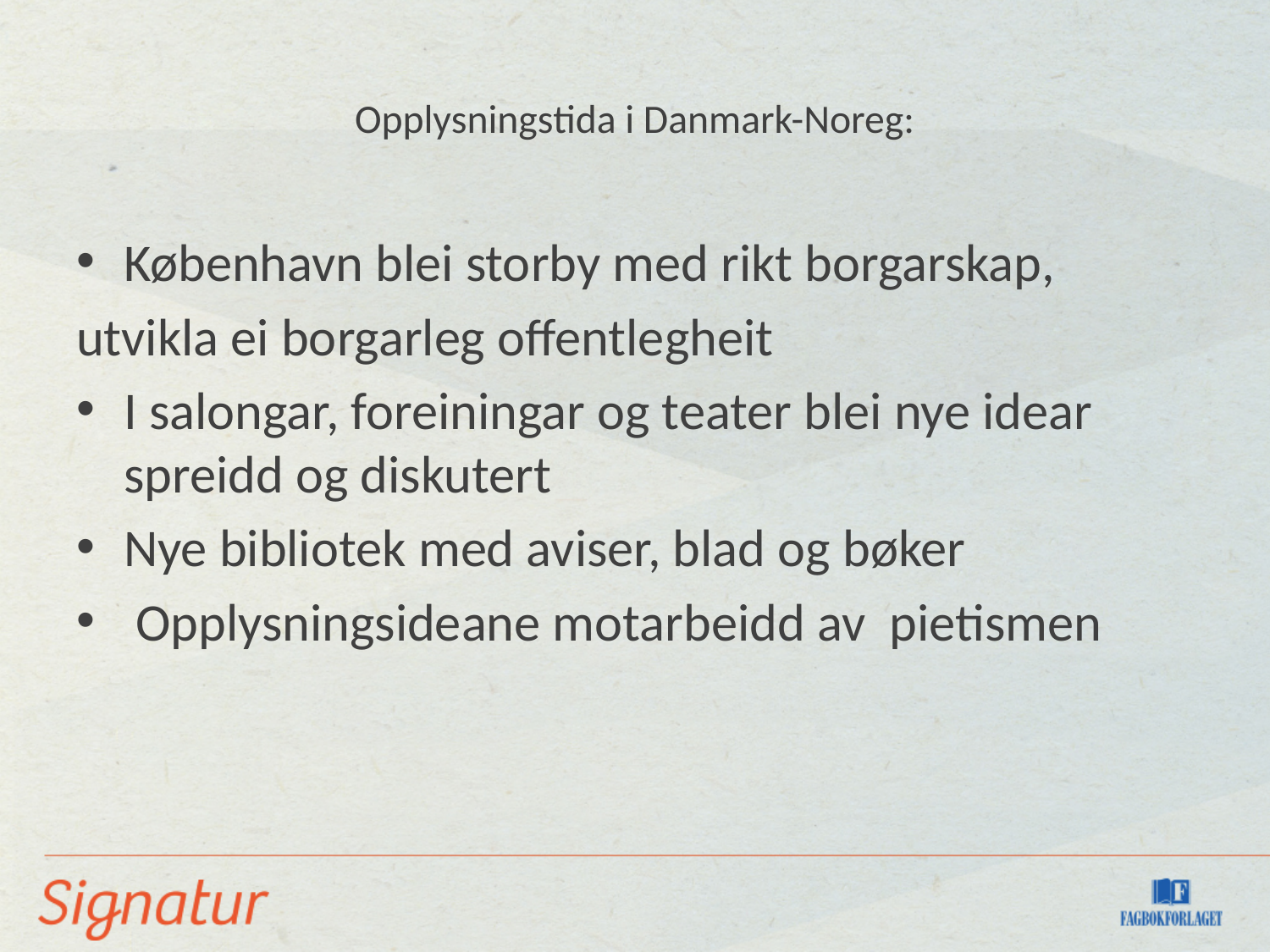

# Opplysningstida i Danmark-Noreg:
København blei storby med rikt borgarskap,
utvikla ei borgarleg offentlegheit
I salongar, foreiningar og teater blei nye idear spreidd og diskutert
Nye bibliotek med aviser, blad og bøker
 Opplysningsideane motarbeidd av  pietismen